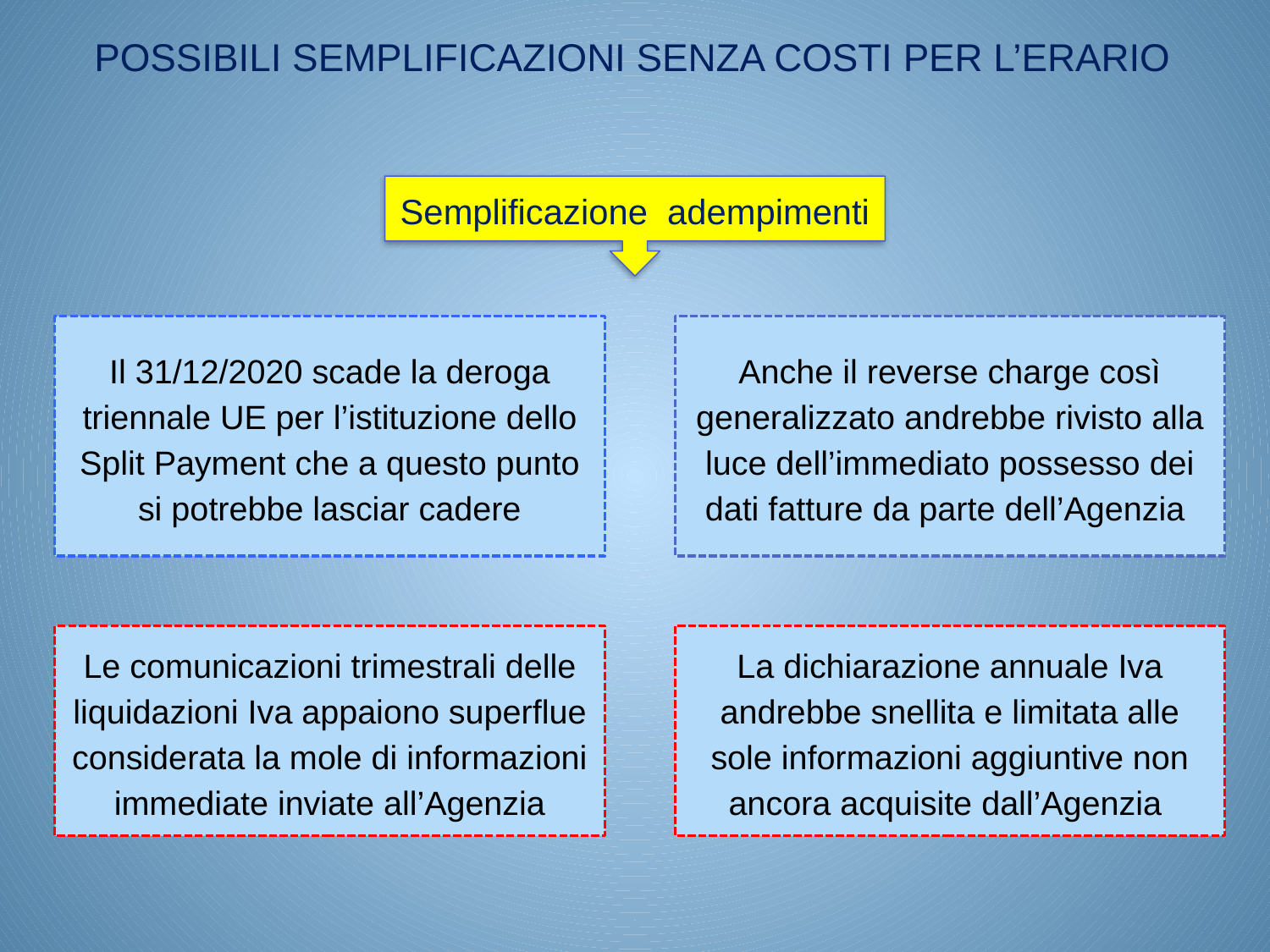

POSSIBILI SEMPLIFICAZIONI SENZA COSTI PER L’ERARIO
Semplificazione  adempimenti
Il 31/12/2020 scade la deroga triennale UE per l’istituzione dello Split Payment che a questo punto si potrebbe lasciar cadere
Anche il reverse charge così generalizzato andrebbe rivisto alla luce dell’immediato possesso dei dati fatture da parte dell’Agenzia
Le comunicazioni trimestrali delle liquidazioni Iva appaiono superflue considerata la mole di informazioni immediate inviate all’Agenzia
La dichiarazione annuale Iva andrebbe snellita e limitata alle sole informazioni aggiuntive non ancora acquisite dall’Agenzia